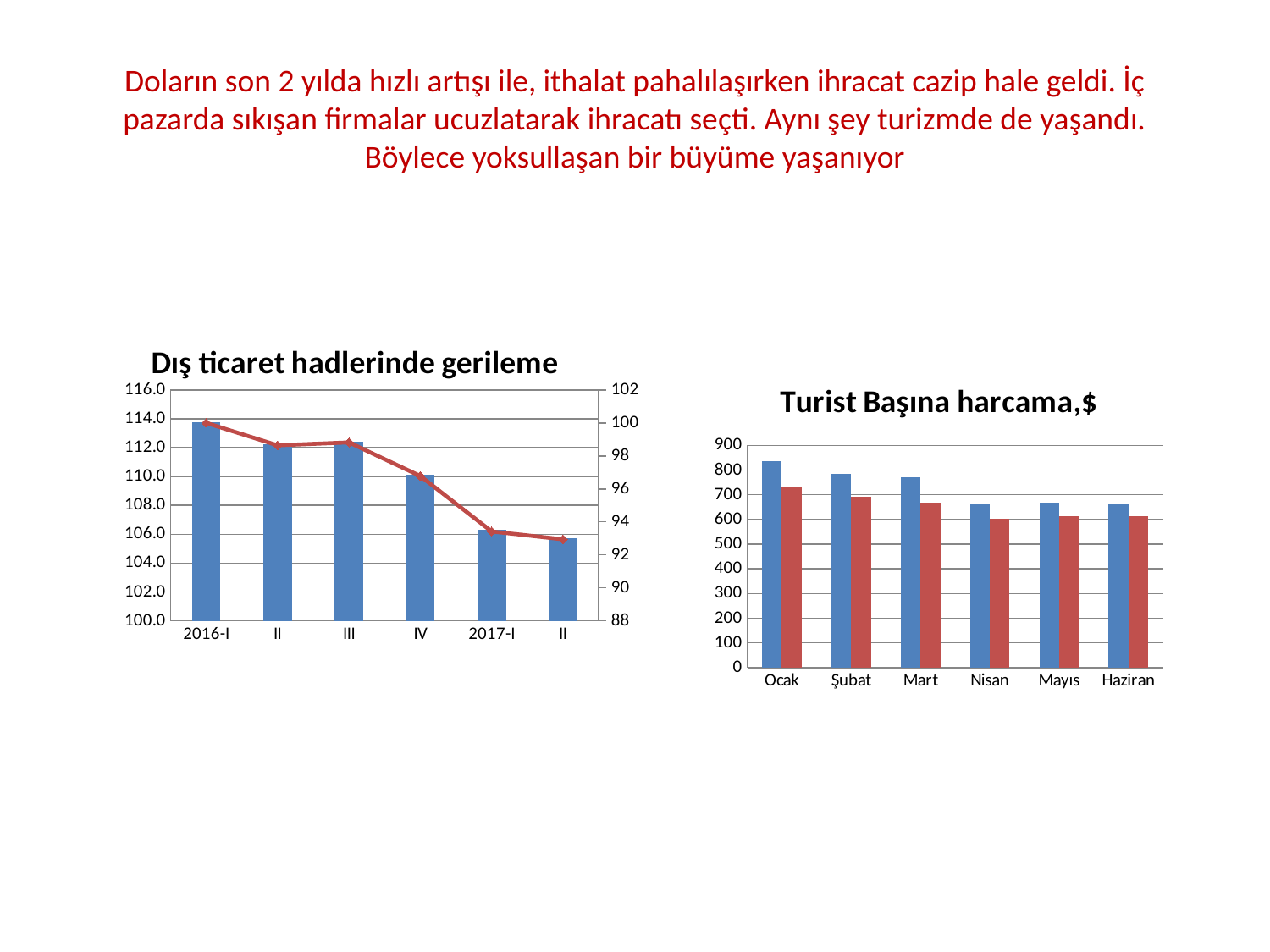

# Doların son 2 yılda hızlı artışı ile, ithalat pahalılaşırken ihracat cazip hale geldi. İç pazarda sıkışan firmalar ucuzlatarak ihracatı seçti. Aynı şey turizmde de yaşandı. Böylece yoksullaşan bir büyüme yaşanıyor

### Chart: Dış ticaret hadlerinde gerileme

| Category | DTH | Değişme |
|---|---|---|
| 2016-I | 113.7762727 | 100.0 |
| II | 112.2280605 | 98.63924862077151 |
| III | 112.42957199999998 | 98.81636068044617 |
| IV | 110.1140886 | 96.78124092739772 |
| 2017-I | 106.2887937 | 93.41912085682165 |
| II | 105.74269590000004 | 92.9391457380727 |

### Chart: Turist Başına harcama,$

| Category | 2016 | 2017 |
|---|---|---|
| Ocak | 835.0 | 729.0 |
| Şubat | 783.0 | 693.0 |
| Mart | 772.0 | 669.0 |
| Nisan | 660.0 | 602.0 |
| Mayıs | 669.0 | 615.0 |
| Haziran | 664.0 | 612.0 |